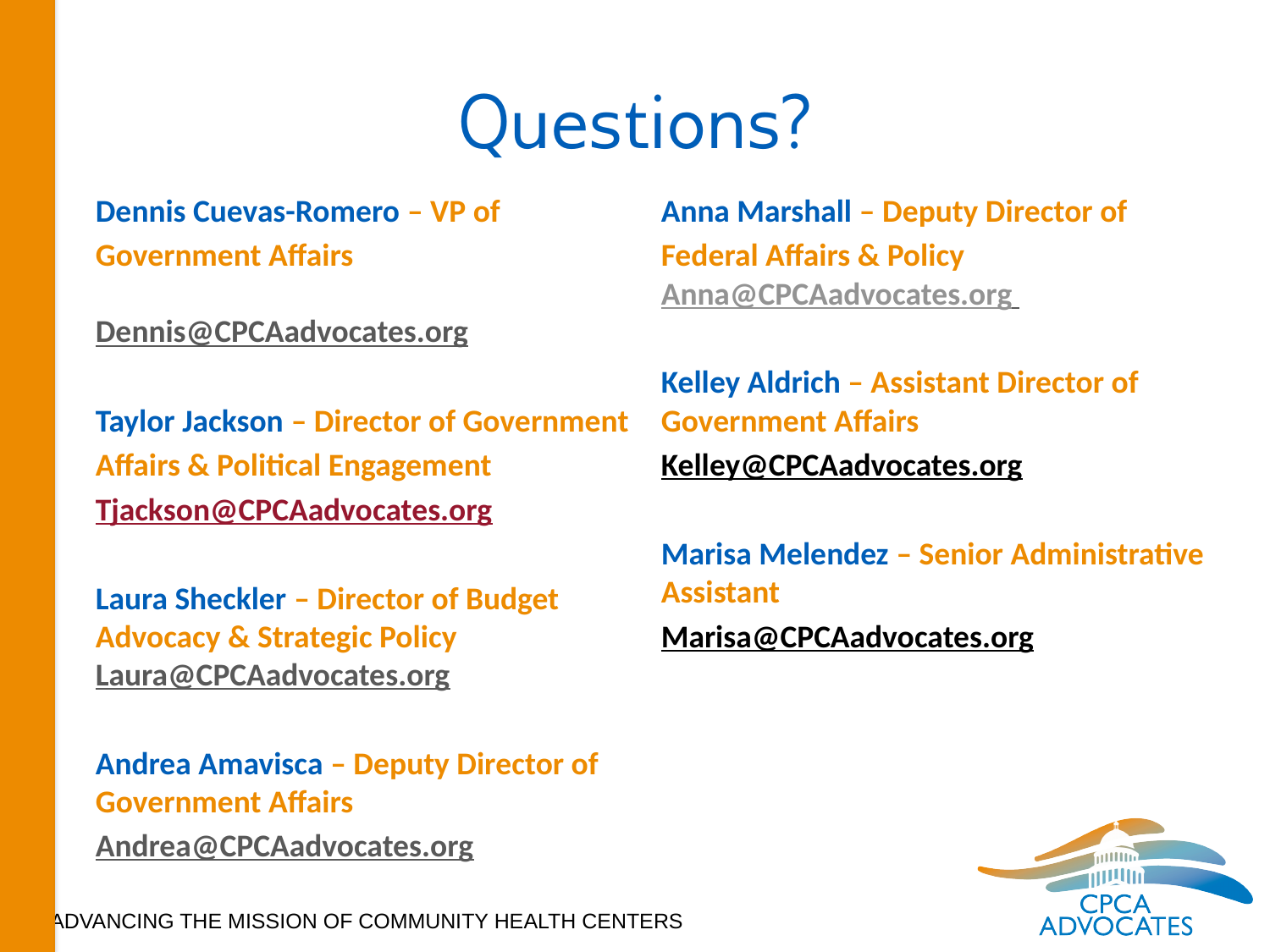

# Questions?
Dennis Cuevas-Romero – VP of
Government Affairs 				 Dennis@CPCAadvocates.org

Taylor Jackson – Director of Government
Affairs & Political Engagement
Tjackson@CPCAadvocates.org

Laura Sheckler – Director of Budget Advocacy & Strategic Policy Laura@CPCAadvocates.org

Andrea Amavisca – Deputy Director of Government Affairs
Andrea@CPCAadvocates.org
Anna Marshall – Deputy Director of
Federal Affairs & Policy Anna@CPCAadvocates.org

Kelley Aldrich – Assistant Director of Government Affairs
Kelley@CPCAadvocates.org

Marisa Melendez – Senior Administrative Assistant
Marisa@CPCAadvocates.org